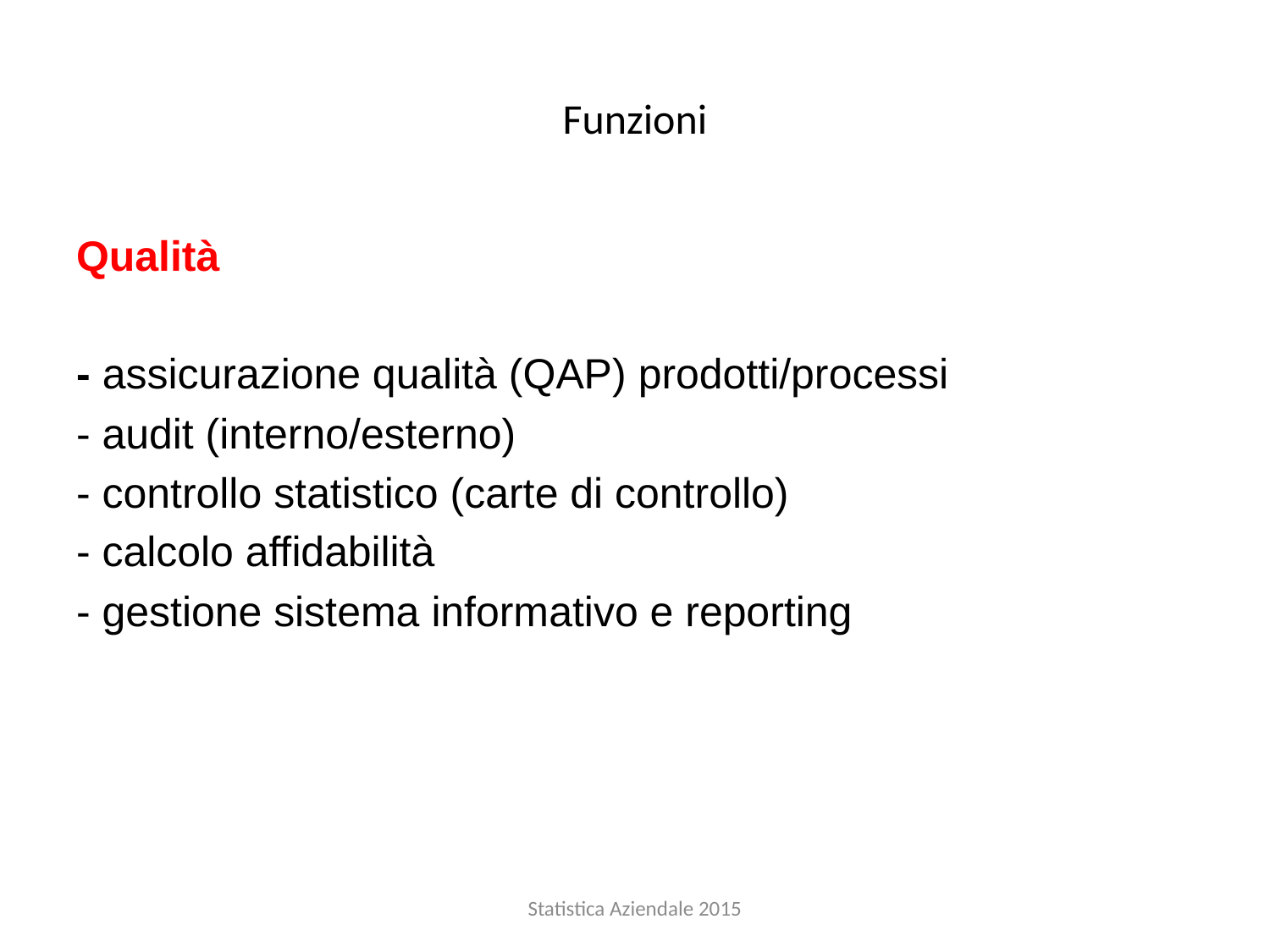

# Funzioni
Qualità

- assicurazione qualità (QAP) prodotti/processi
- audit (interno/esterno)
- controllo statistico (carte di controllo)
- calcolo affidabilità
- gestione sistema informativo e reporting

Statistica Aziendale 2015